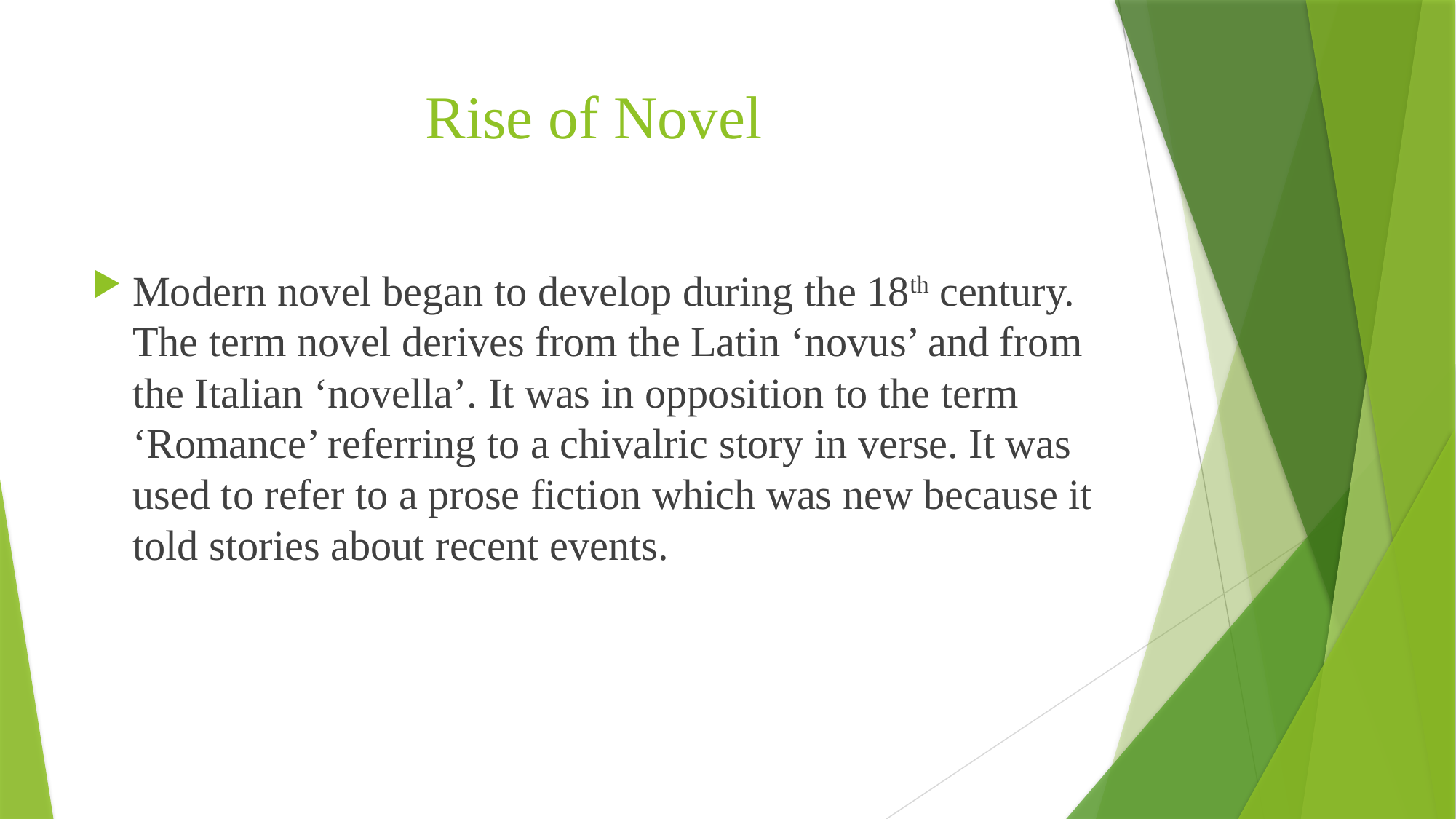

# Rise of Novel
Modern novel began to develop during the 18th century. The term novel derives from the Latin ‘novus’ and from the Italian ‘novella’. It was in opposition to the term ‘Romance’ referring to a chivalric story in verse. It was used to refer to a prose fiction which was new because it told stories about recent events.